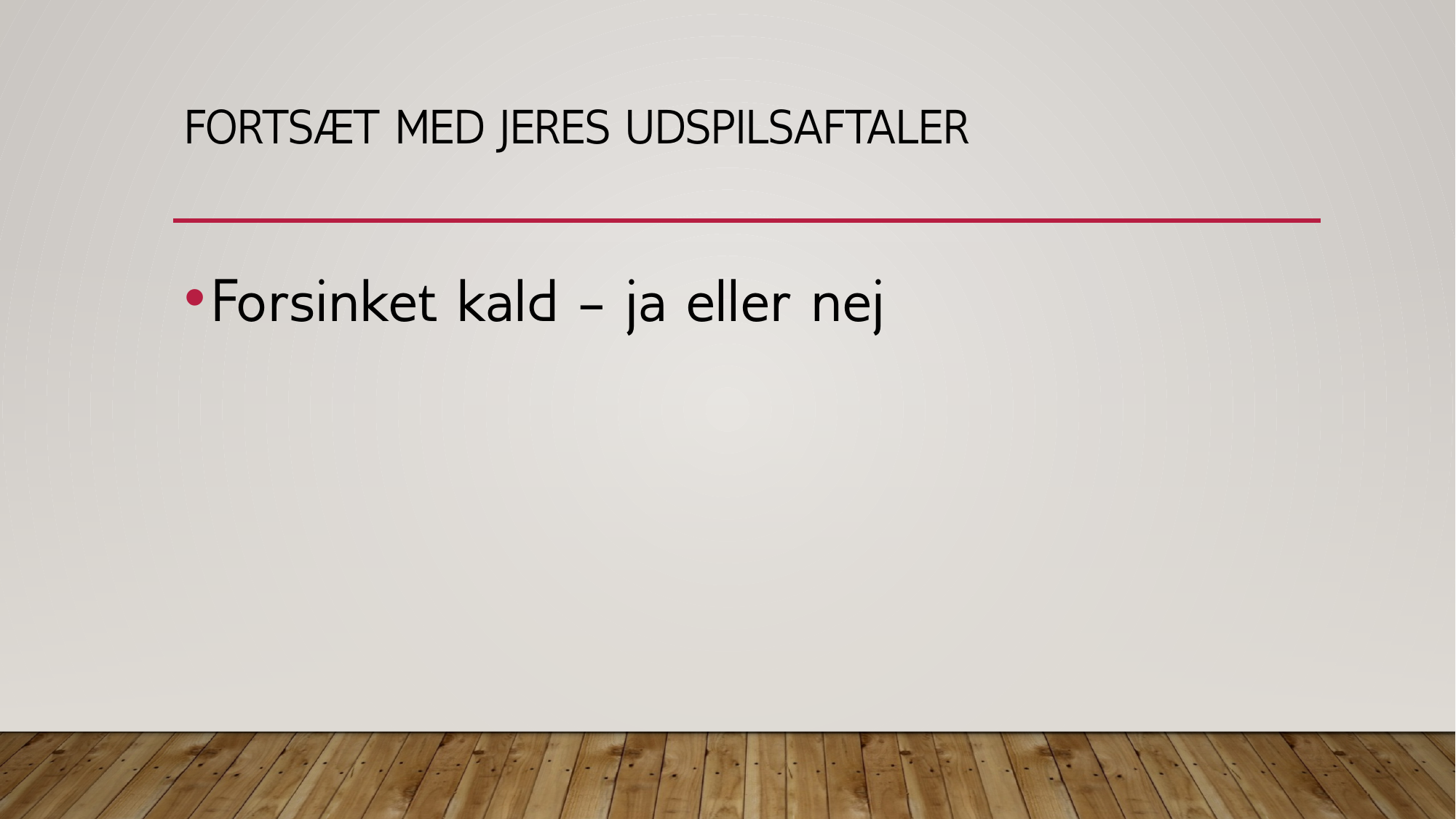

# Fortsæt med jeres udspilsaftaler
Forsinket kald – ja eller nej